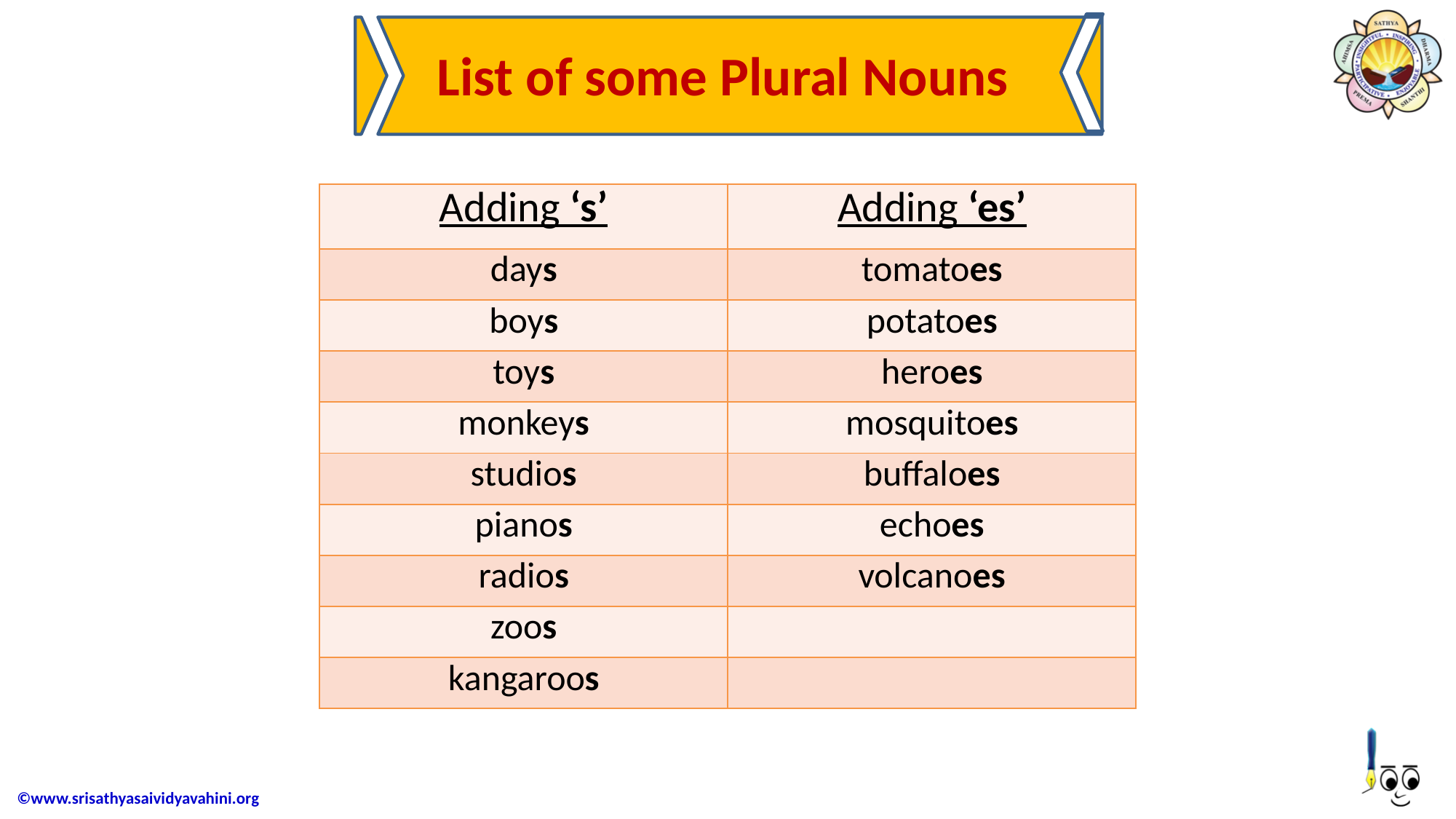

List of some Plural Nouns
| Adding ‘s’ | Adding ‘es’ |
| --- | --- |
| days | tomatoes |
| boys | potatoes |
| toys | heroes |
| monkeys | mosquitoes |
| studios | buffaloes |
| pianos | echoes |
| radios | volcanoes |
| zoos |  |
| kangaroos |  |